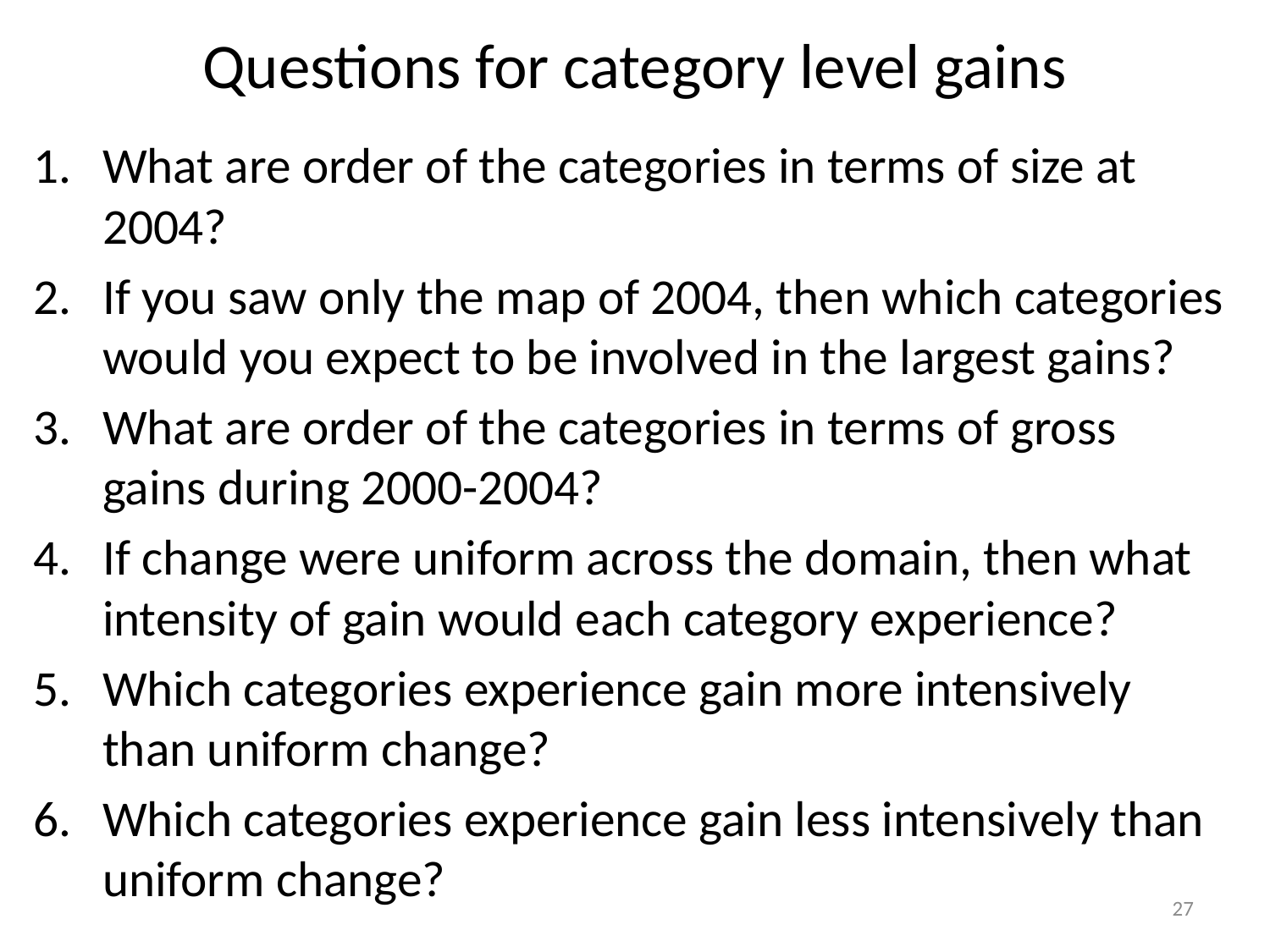

# Questions for category level gains
What are order of the categories in terms of size at 2004?
If you saw only the map of 2004, then which categories would you expect to be involved in the largest gains?
What are order of the categories in terms of gross gains during 2000-2004?
If change were uniform across the domain, then what intensity of gain would each category experience?
Which categories experience gain more intensively than uniform change?
Which categories experience gain less intensively than uniform change?
27